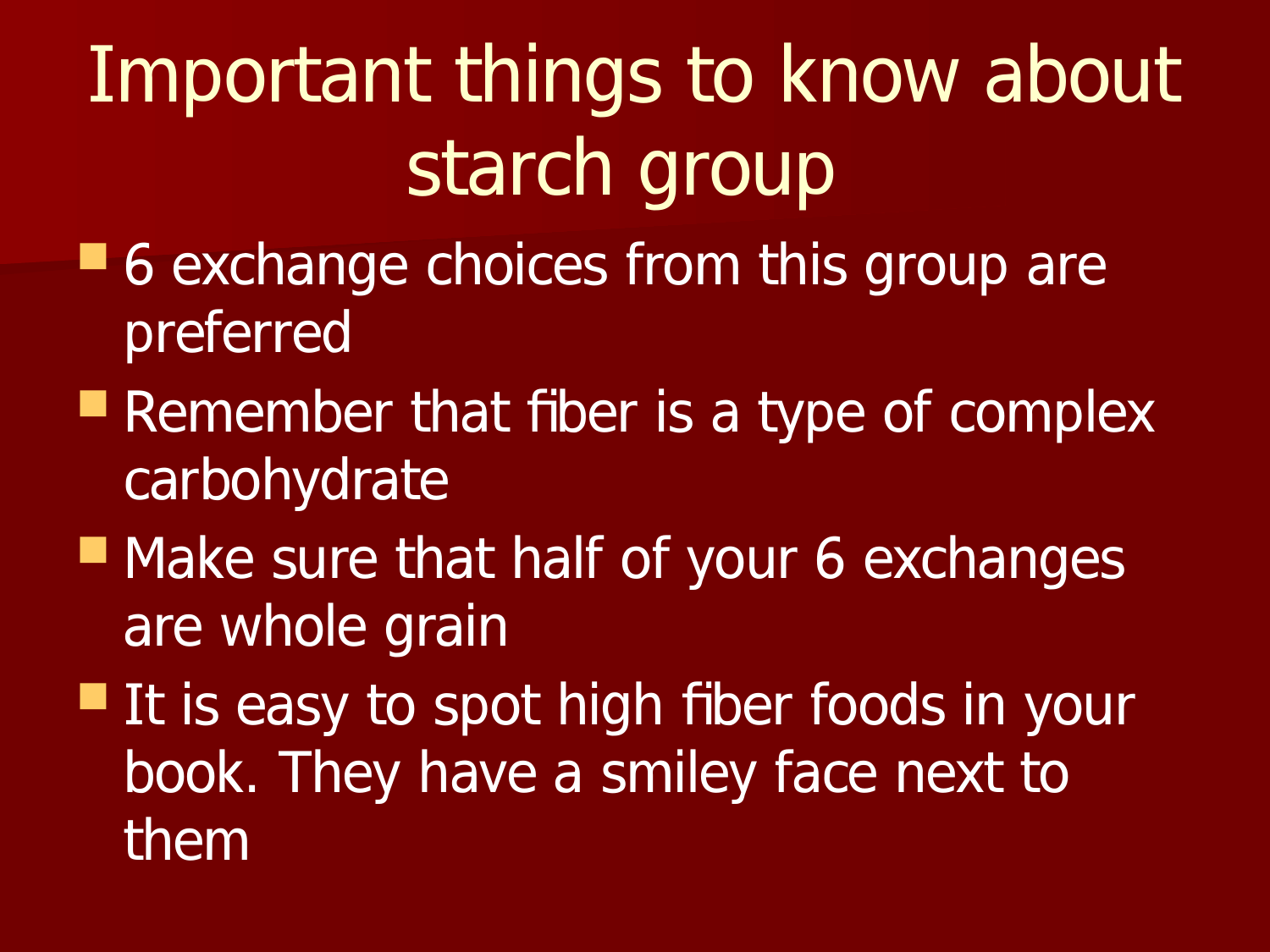

# Important things to know about starch group
6 exchange choices from this group are preferred
Remember that fiber is a type of complex carbohydrate
Make sure that half of your 6 exchanges are whole grain
It is easy to spot high fiber foods in your book. They have a smiley face next to them